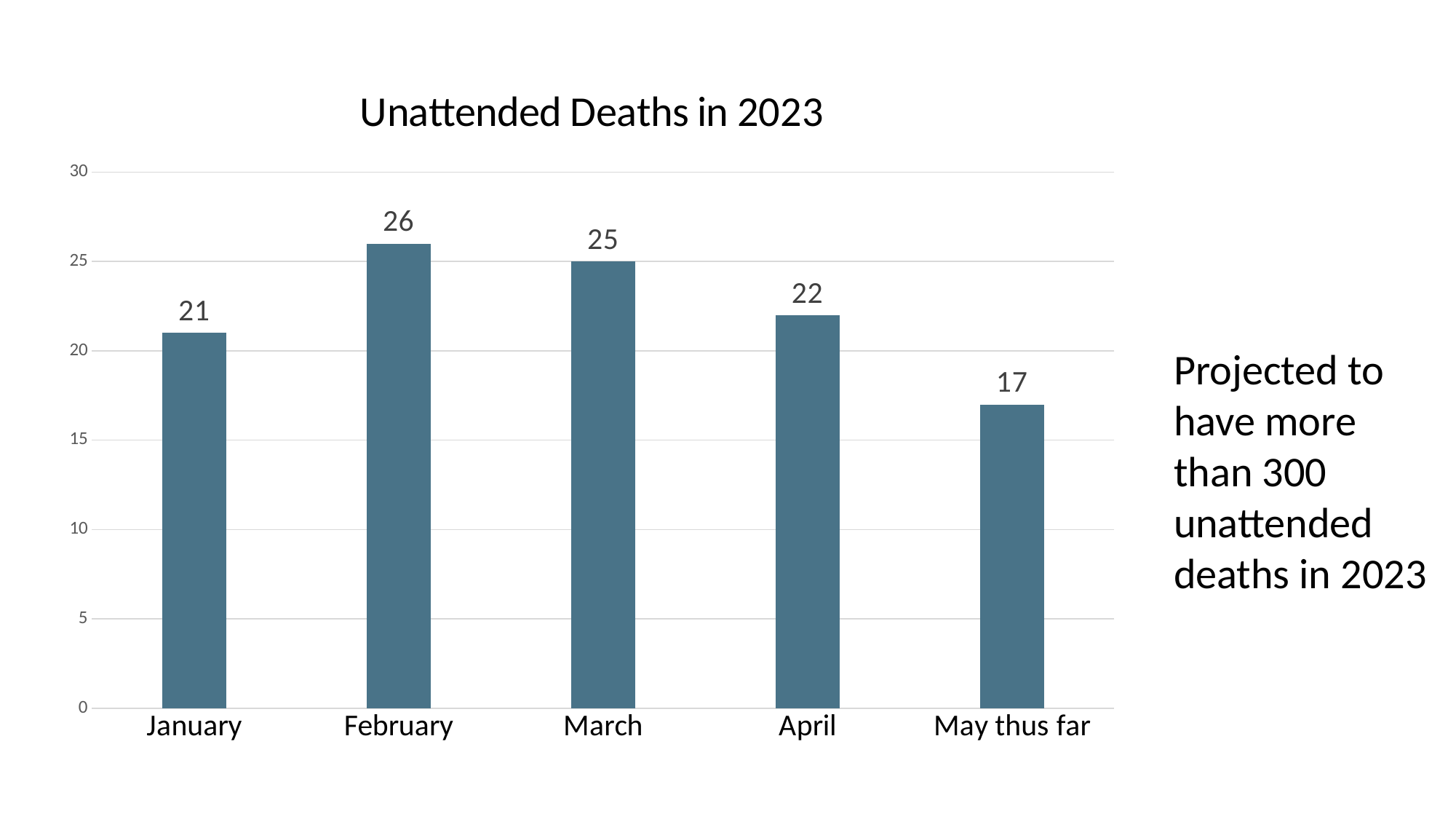

### Chart: Unattended Deaths in 2023

| Category | Series 1 |
|---|---|
| January | 21.0 |
| February | 26.0 |
| March | 25.0 |
| April | 22.0 |
| May thus far | 17.0 |
Projected to have more than 300 unattended deaths in 2023